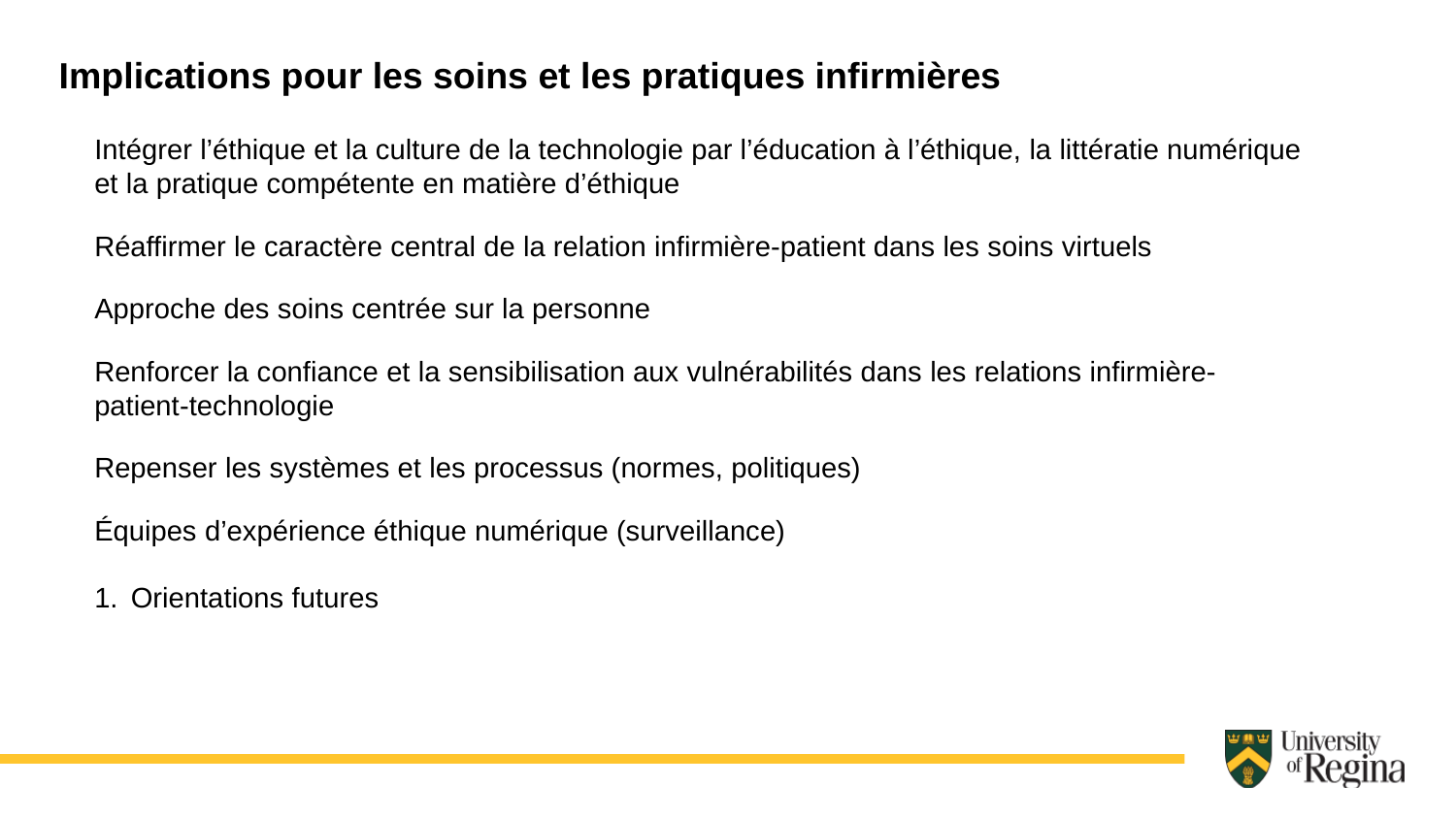

Implications pour les soins et les pratiques infirmières

Intégrer l’éthique et la culture de la technologie par l’éducation à l’éthique, la littératie numérique et la pratique compétente en matière d’éthique
Réaffirmer le caractère central de la relation infirmière-patient dans les soins virtuels
Approche des soins centrée sur la personne
Renforcer la confiance et la sensibilisation aux vulnérabilités dans les relations infirmière-patient-technologie
Repenser les systèmes et les processus (normes, politiques)
Équipes d’expérience éthique numérique (surveillance)
Orientations futures